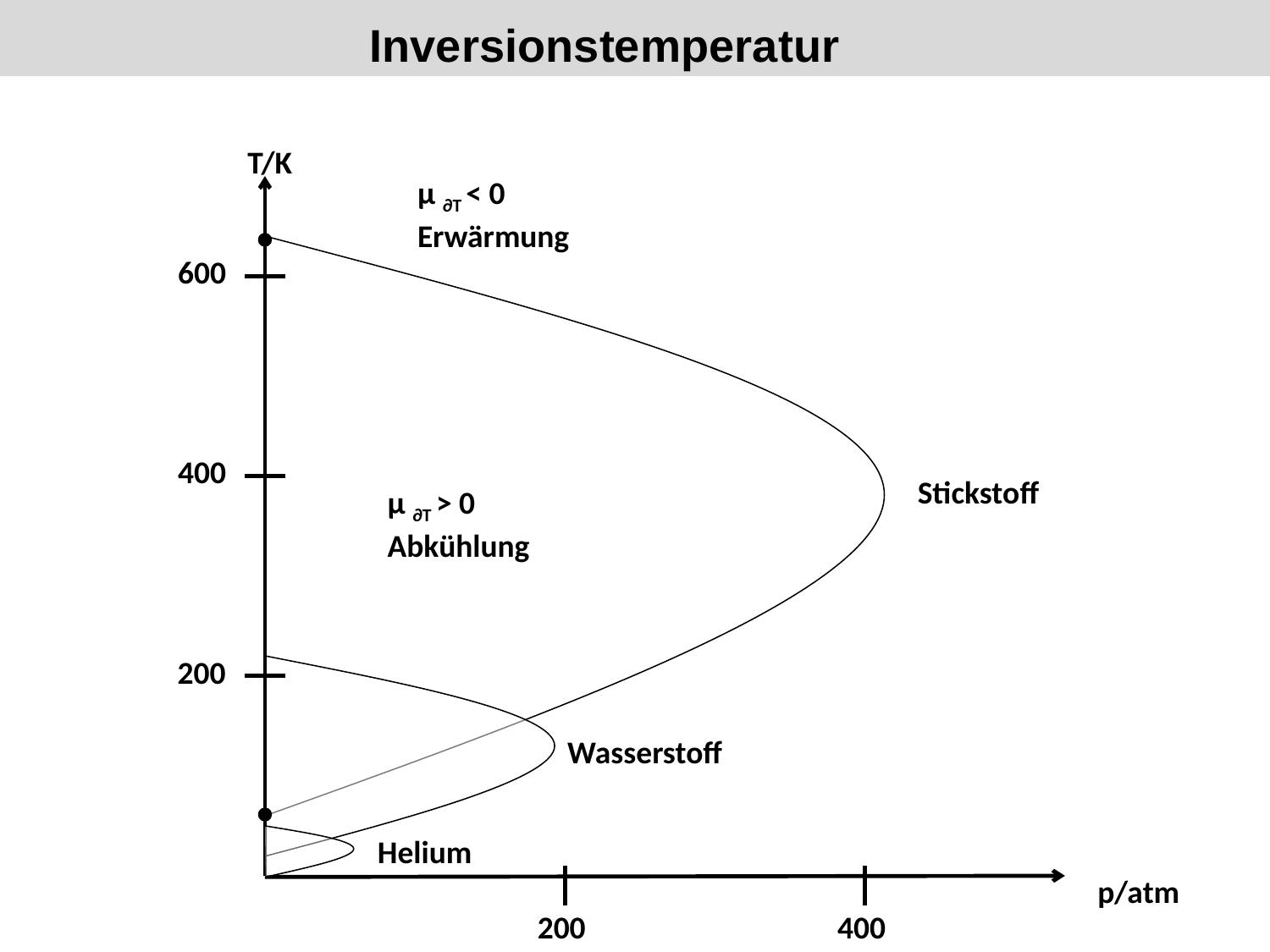

Inversionstemperatur
T/K
μ ∂T < 0
Erwärmung

600
400
Stickstoff
μ ∂T > 0
Abkühlung
200

Wasserstoff

Helium
p/atm
200
400